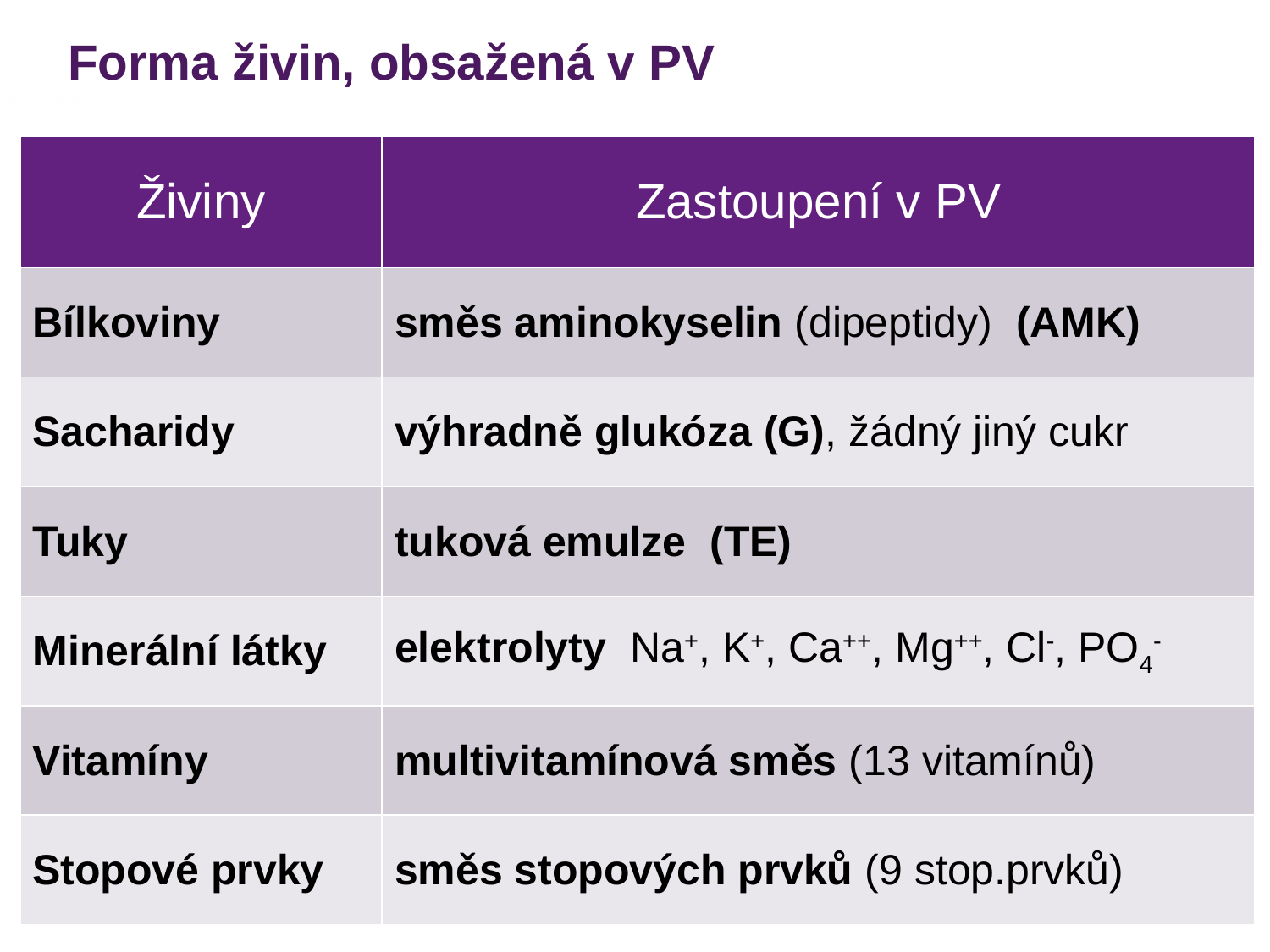

# Forma živin, obsažená v PV

| Živiny | Zastoupení v PV |
| --- | --- |
| Bílkoviny | směs aminokyselin (dipeptidy) (AMK) |
| Sacharidy | výhradně glukóza (G), žádný jiný cukr |
| Tuky | tuková emulze (TE) |
| Minerální látky | elektrolyty Na+, K+, Ca++, Mg++, Cl-, PO4- |
| Vitamíny | multivitamínová směs (13 vitamínů) |
| Stopové prvky | směs stopových prvků (9 stop.prvků) |
16